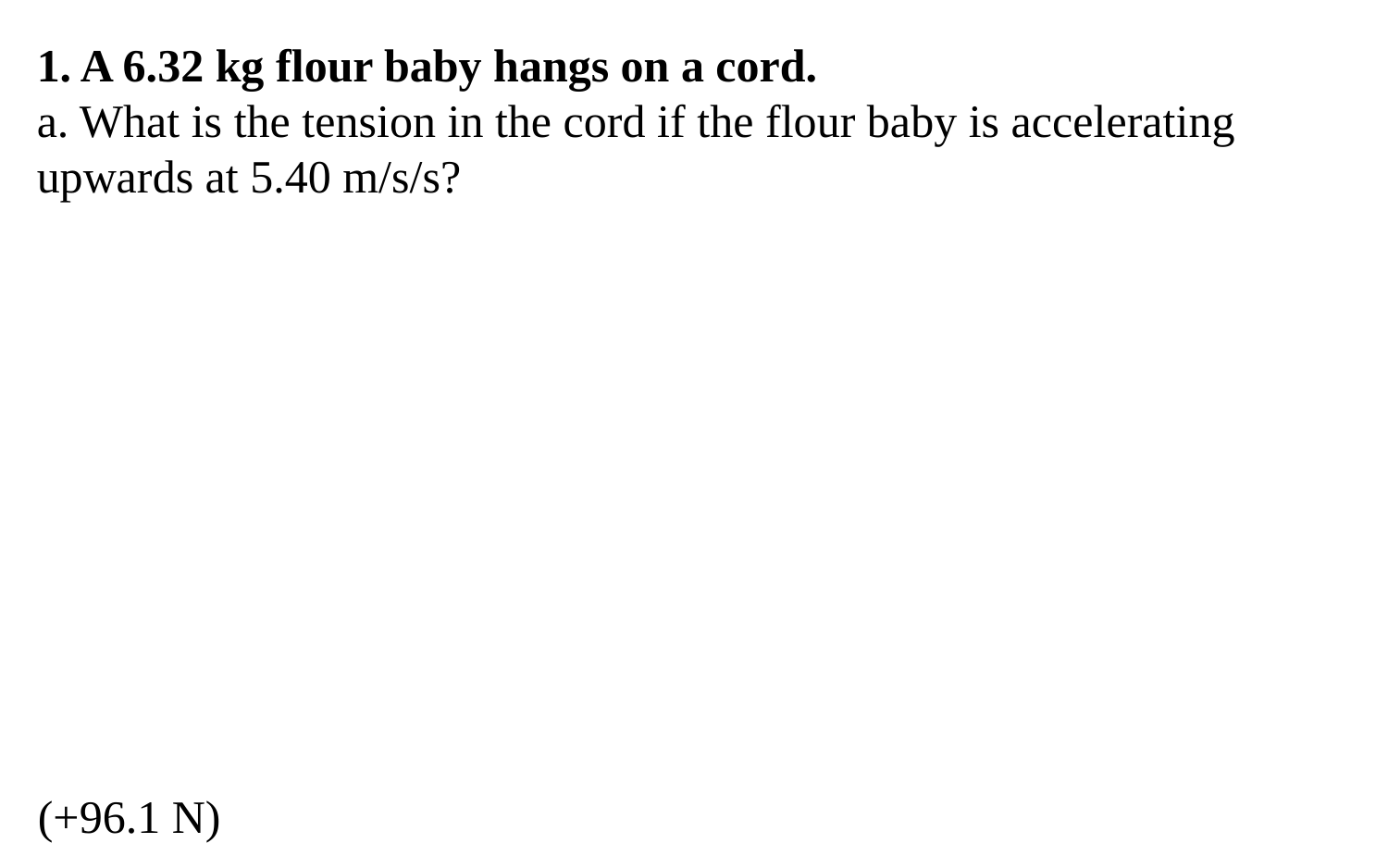

1. A 6.32 kg flour baby hangs on a cord.
a. What is the tension in the cord if the flour baby is accelerating upwards at 5.40 m/s/s?

(+96.1 N)